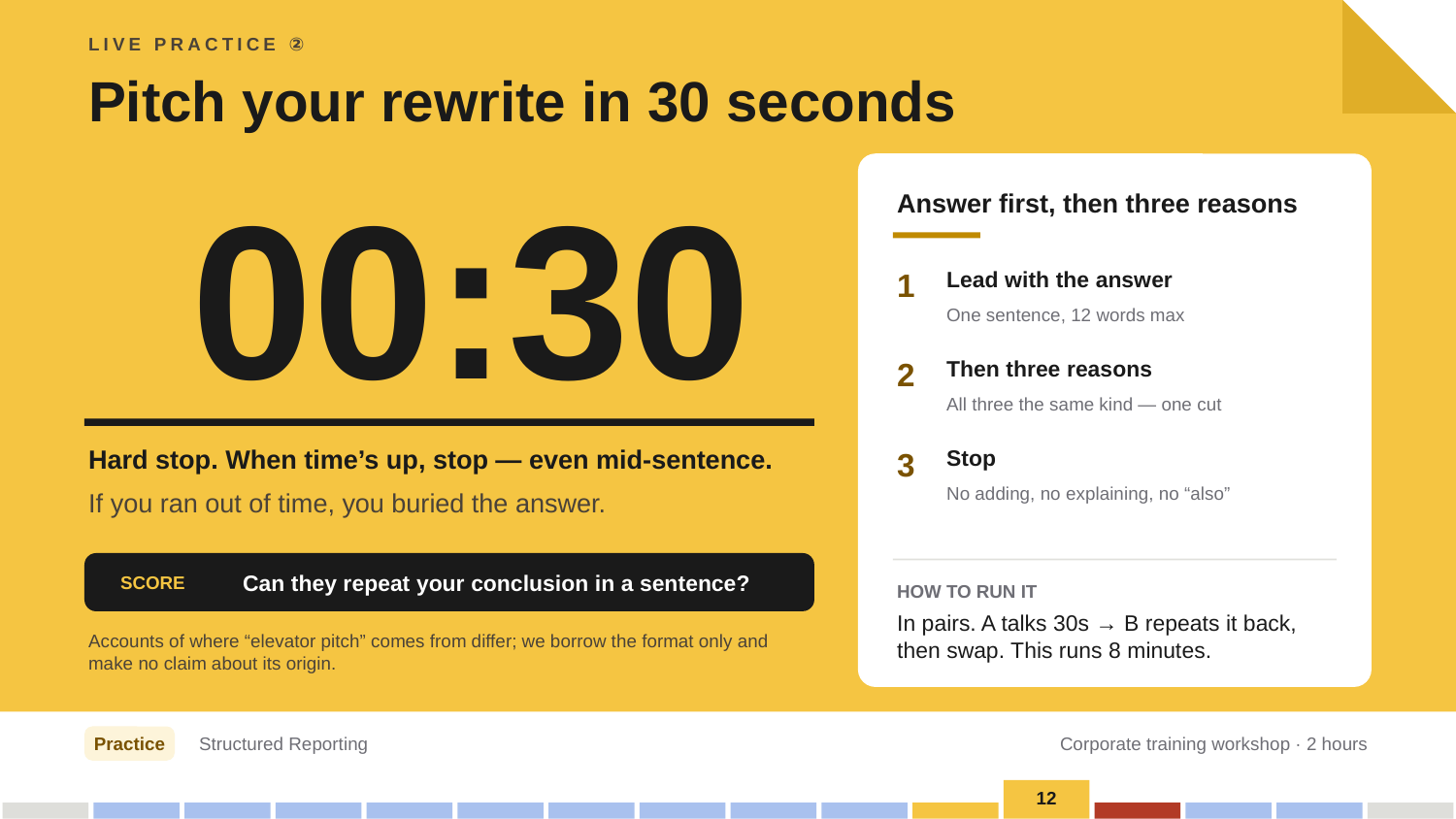

LIVE PRACTICE ②
Pitch your rewrite in 30 seconds

00:30
Answer first, then three reasons

1
Lead with the answer
One sentence, 12 words max
2
Then three reasons
All three the same kind — one cut

Hard stop. When time’s up, stop — even mid-sentence.
If you ran out of time, you buried the answer.
3
Stop
No adding, no explaining, no “also”

SCORE
Can they repeat your conclusion in a sentence?

HOW TO RUN IT
In pairs. A talks 30s → B repeats it back, then swap. This runs 8 minutes.
Accounts of where “elevator pitch” comes from differ; we borrow the format only and make no claim about its origin.

Practice
Structured Reporting
Corporate training workshop · 2 hours

12